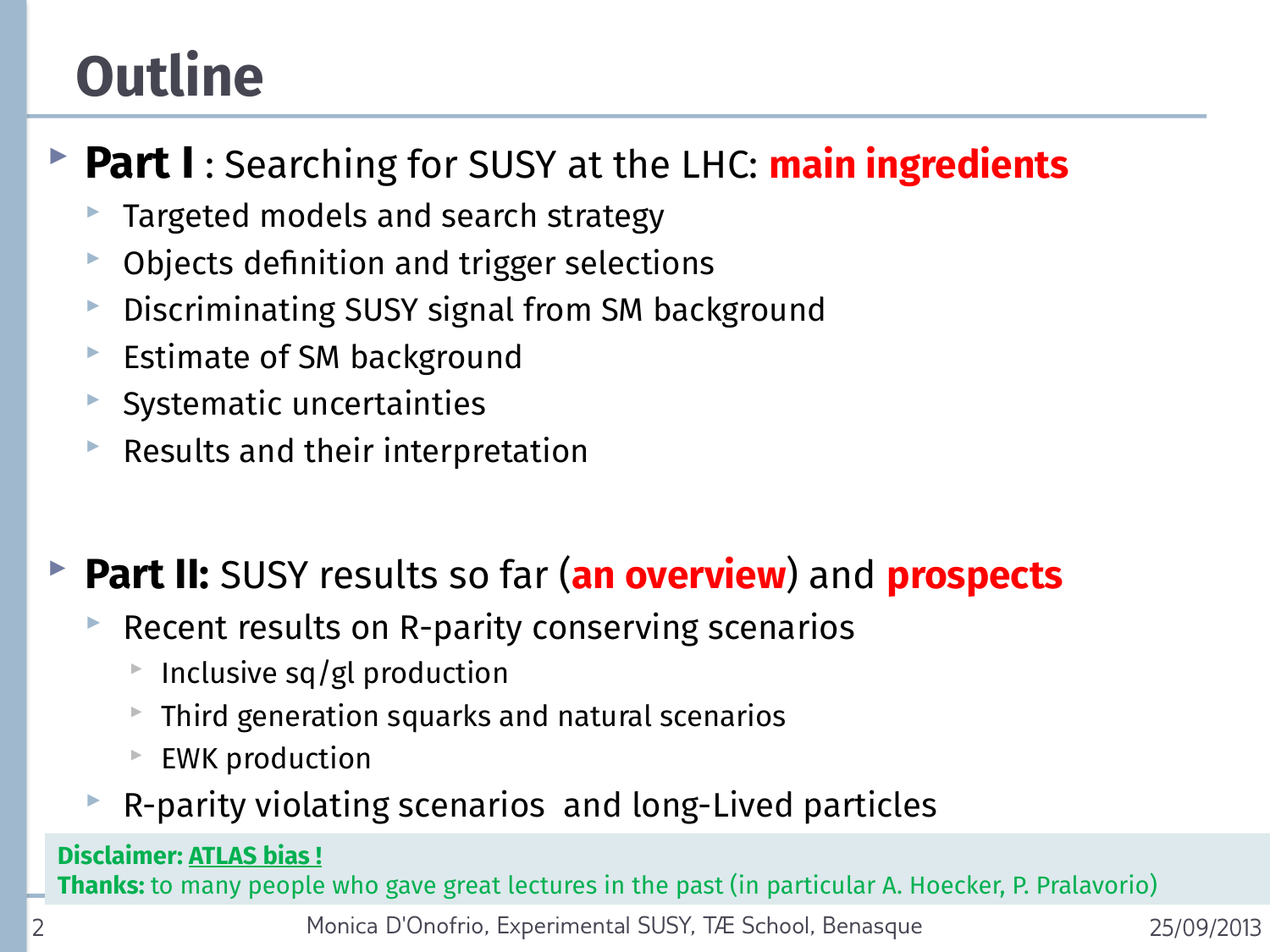

# Outline
Part I : Searching for SUSY at the LHC: main ingredients
Targeted models and search strategy
Objects definition and trigger selections
Discriminating SUSY signal from SM background
Estimate of SM background
Systematic uncertainties
Results and their interpretation

Part II: SUSY results so far (an overview) and prospects
Recent results on R-parity conserving scenarios
Inclusive sq/gl production
Third generation squarks and natural scenarios
EWK production
R-parity violating scenarios  and long-Lived particles
Prospects and concluding remarks
Disclaimer: ATLAS bias !
Thanks: to many people who gave great lectures in the past (in particular A. Hoecker, P. Pralavorio)
Monica D'Onofrio, Experimental SUSY, TAE School, Benasque
2
25/09/2013